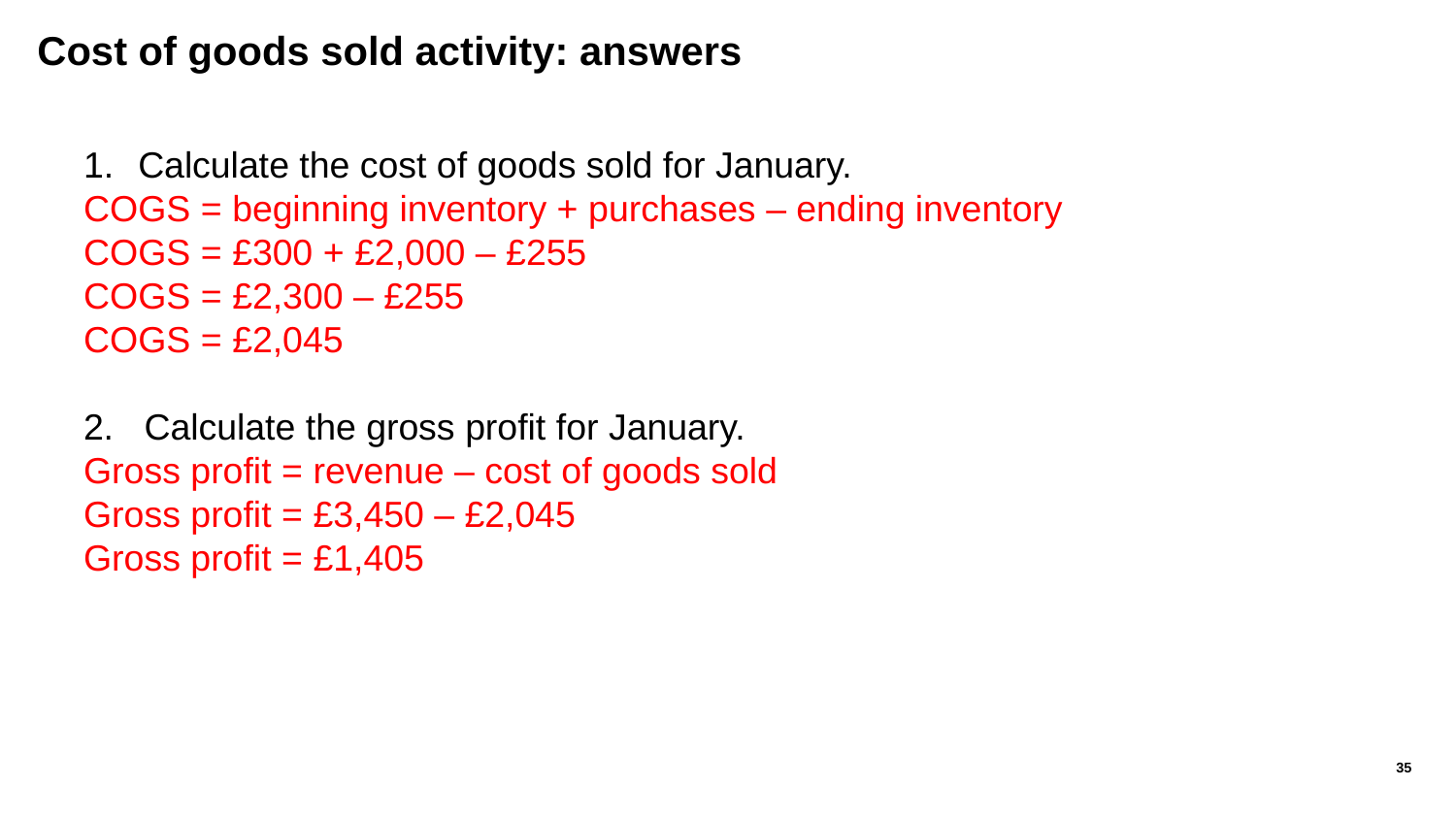

# Cost of goods sold activity: answers

Calculate the cost of goods sold for January.
COGS = beginning inventory + purchases – ending inventory
COGS = £300 + £2,000 – £255
COGS = £2,300 – £255
COGS = £2,045

2.   Calculate the gross profit for January.
Gross profit = revenue – cost of goods sold
Gross profit = £3,450 – £2,045
Gross profit = £1,405
35